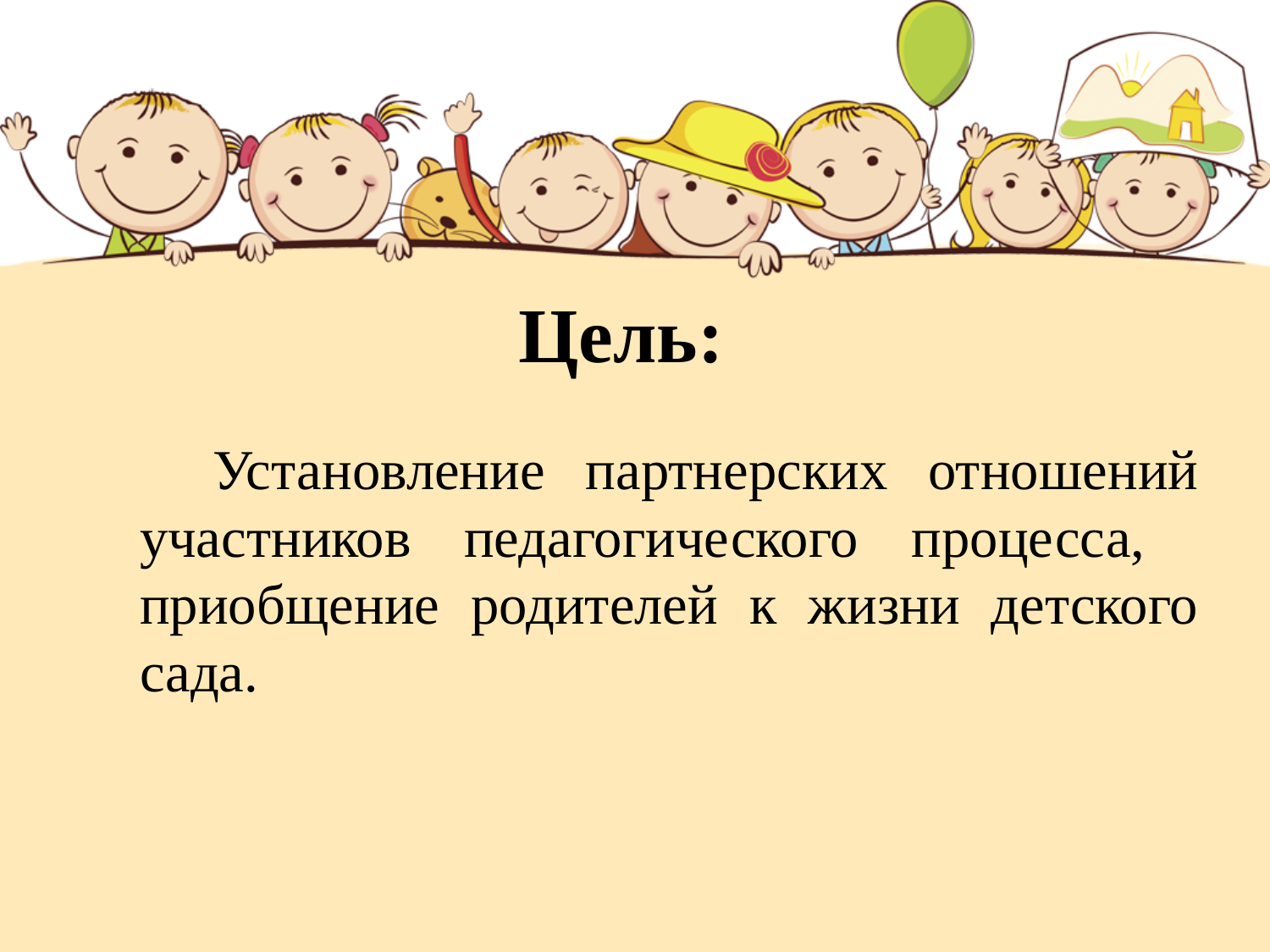

# Цель:
   Установление партнерских отношений участников педагогического процесса,  приобщение родителей к жизни детского сада.